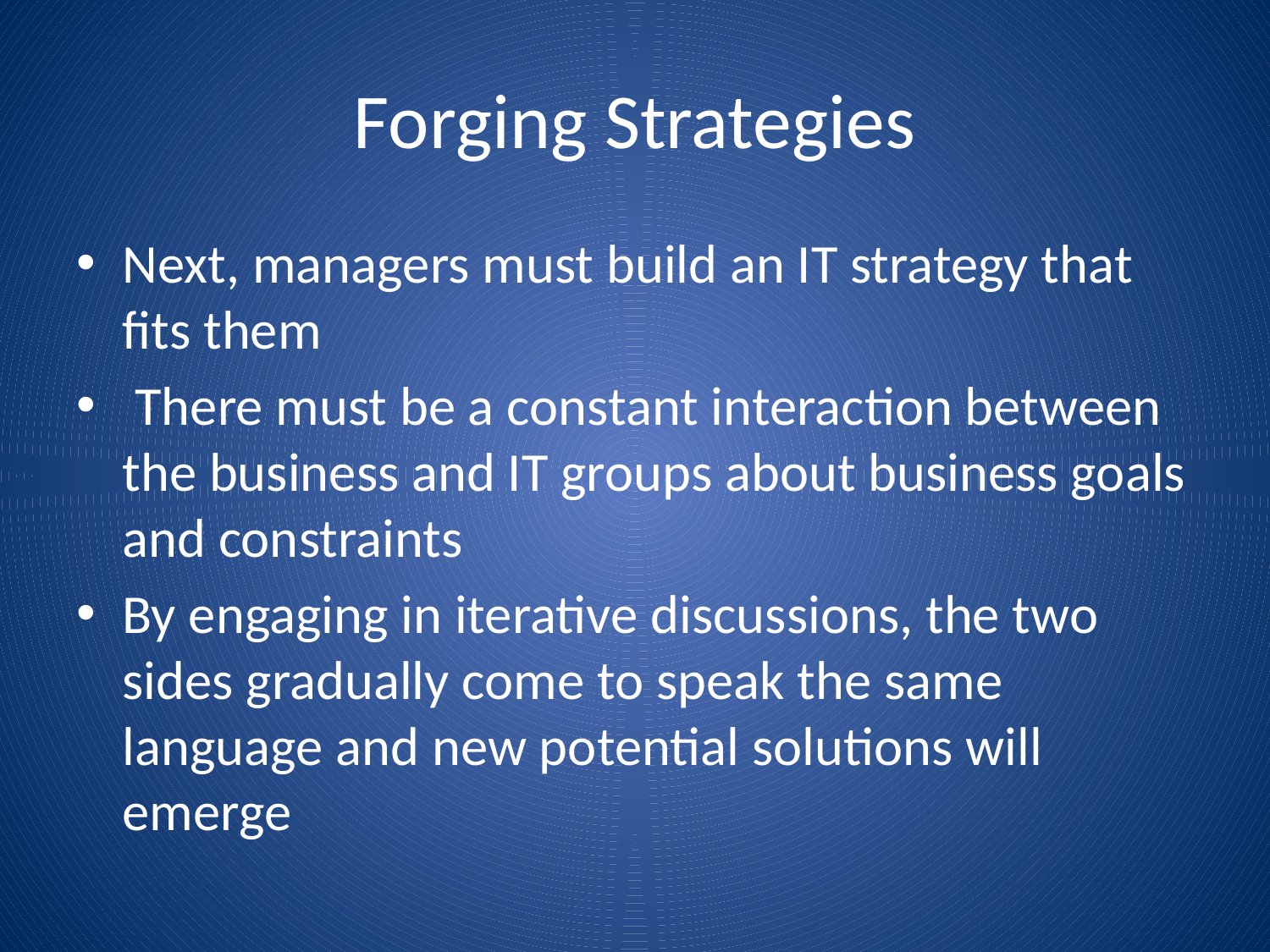

# Forging Strategies
Next, managers must build an IT strategy that fits them
 There must be a constant interaction between the business and IT groups about business goals and constraints
By engaging in iterative discussions, the two sides gradually come to speak the same language and new potential solutions will emerge